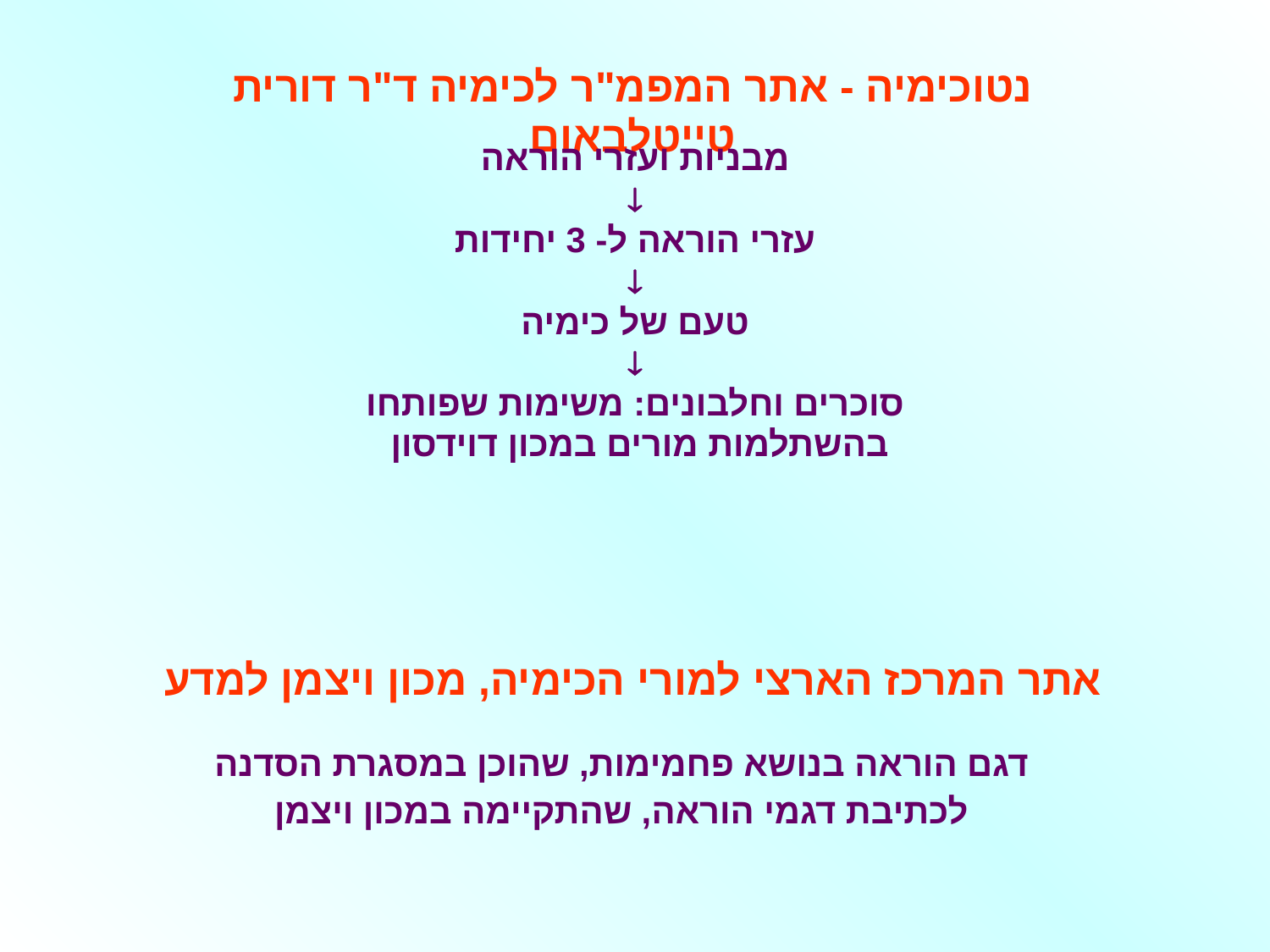

נטוכימיה - אתר המפמ"ר לכימיה ד"ר דורית טייטלבאום
מבניות ועזרי הוראה
↓
עזרי הוראה ל- 3 יחידות
↓
 טעם של כימיה
↓
סוכרים וחלבונים: משימות שפותחו
בהשתלמות מורים במכון דוידסון

אתר המרכז הארצי למורי הכימיה, מכון ויצמן למדע
דגם הוראה בנושא פחמימות, שהוכן במסגרת הסדנה
לכתיבת דגמי הוראה, שהתקיימה במכון ויצמן